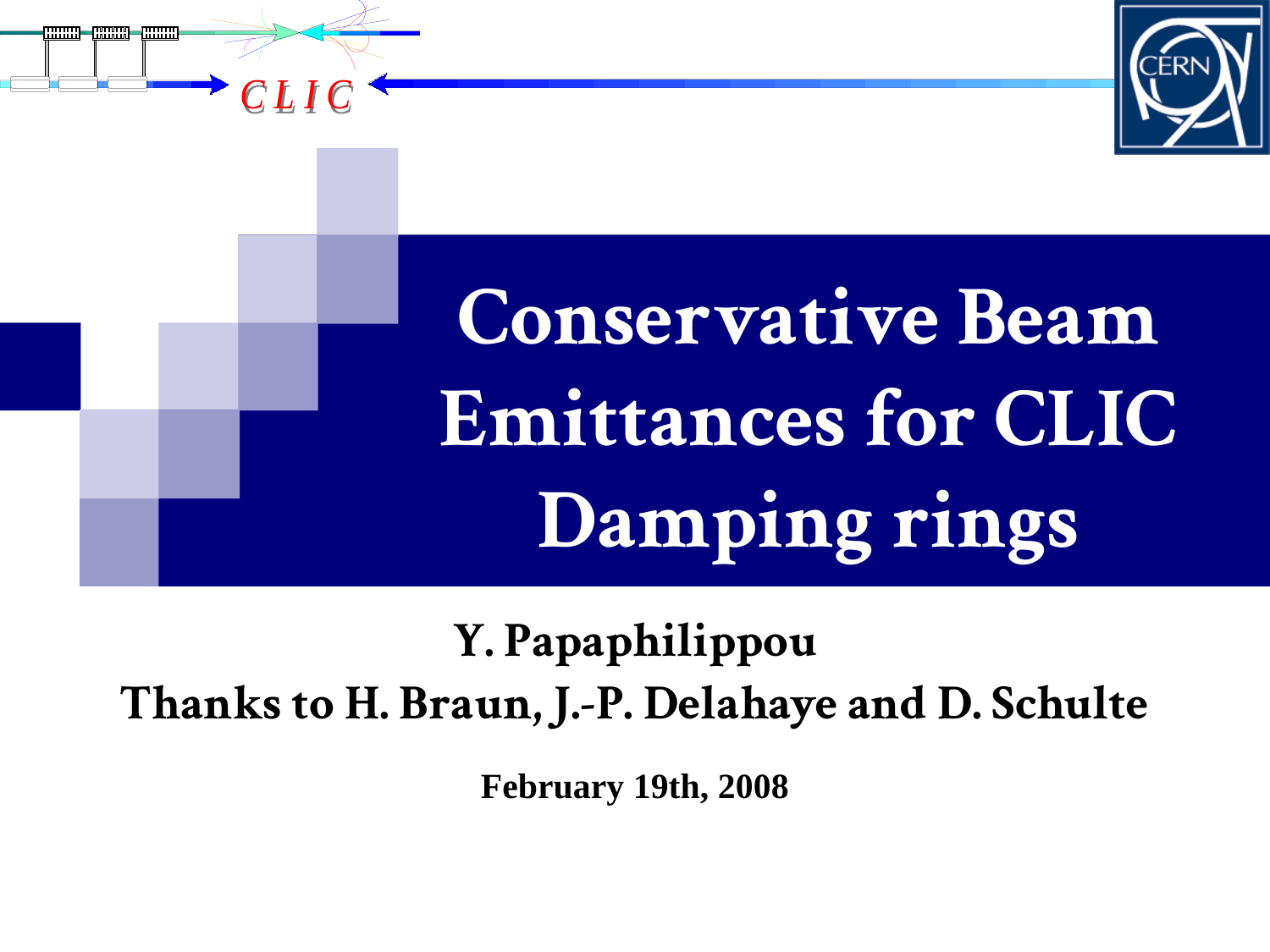

# Conservative Beam Emittances for CLIC Damping rings
Y. Papaphilippou
Thanks to H. Braun, J.-P. Delahaye and D. Schulte
February 19th, 2008